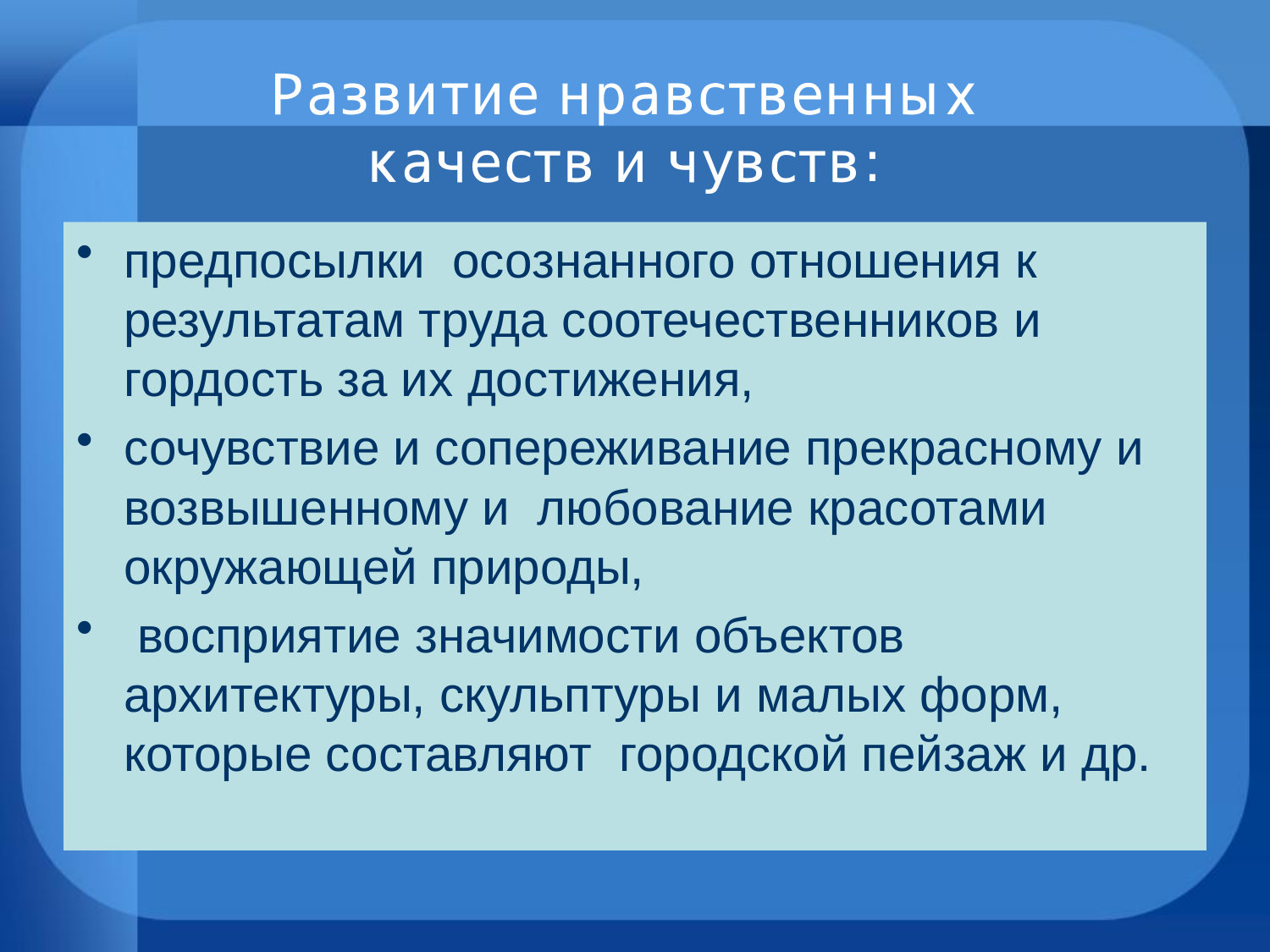

# Развитие нравственных качеств и чувств:
предпосылки  осознанного отношения к результатам труда соотечественников и гордость за их достижения,
сочувствие и сопереживание прекрасному и возвышенному и  любование красотами окружающей природы,
 восприятие значимости объектов архитектуры, скульптуры и малых форм, которые составляют  городской пейзаж и др.